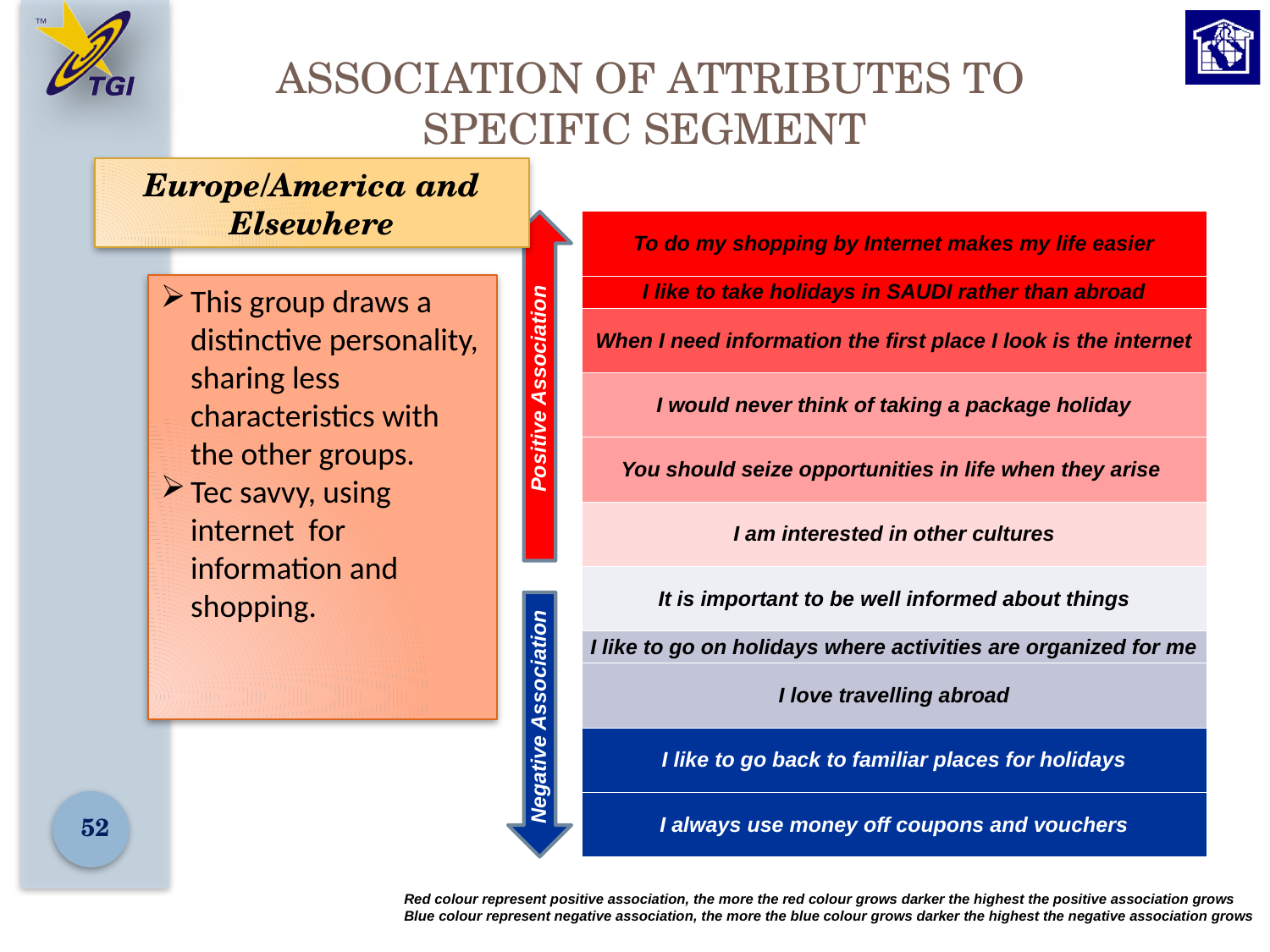

# Association of Attributes to specific segment
Europe/America and Elsewhere

| To do my shopping by Internet makes my life easier |
| --- |
| I like to take holidays in SAUDI rather than abroad |
| When I need information the first place I look is the internet |
| I would never think of taking a package holiday |
| You should seize opportunities in life when they arise |
| I am interested in other cultures |
| It is important to be well informed about things |
| I like to go on holidays where activities are organized for me |
| I love travelling abroad |
| I like to go back to familiar places for holidays |
| I always use money off coupons and vouchers |
This group draws a distinctive personality, sharing less characteristics with the other groups.
Tec savvy, using internet  for information and shopping.

Positive Association

Negative Association
52
Red colour represent positive association, the more the red colour grows darker the highest the positive association grows
Blue colour represent negative association, the more the blue colour grows darker the highest the negative association grows